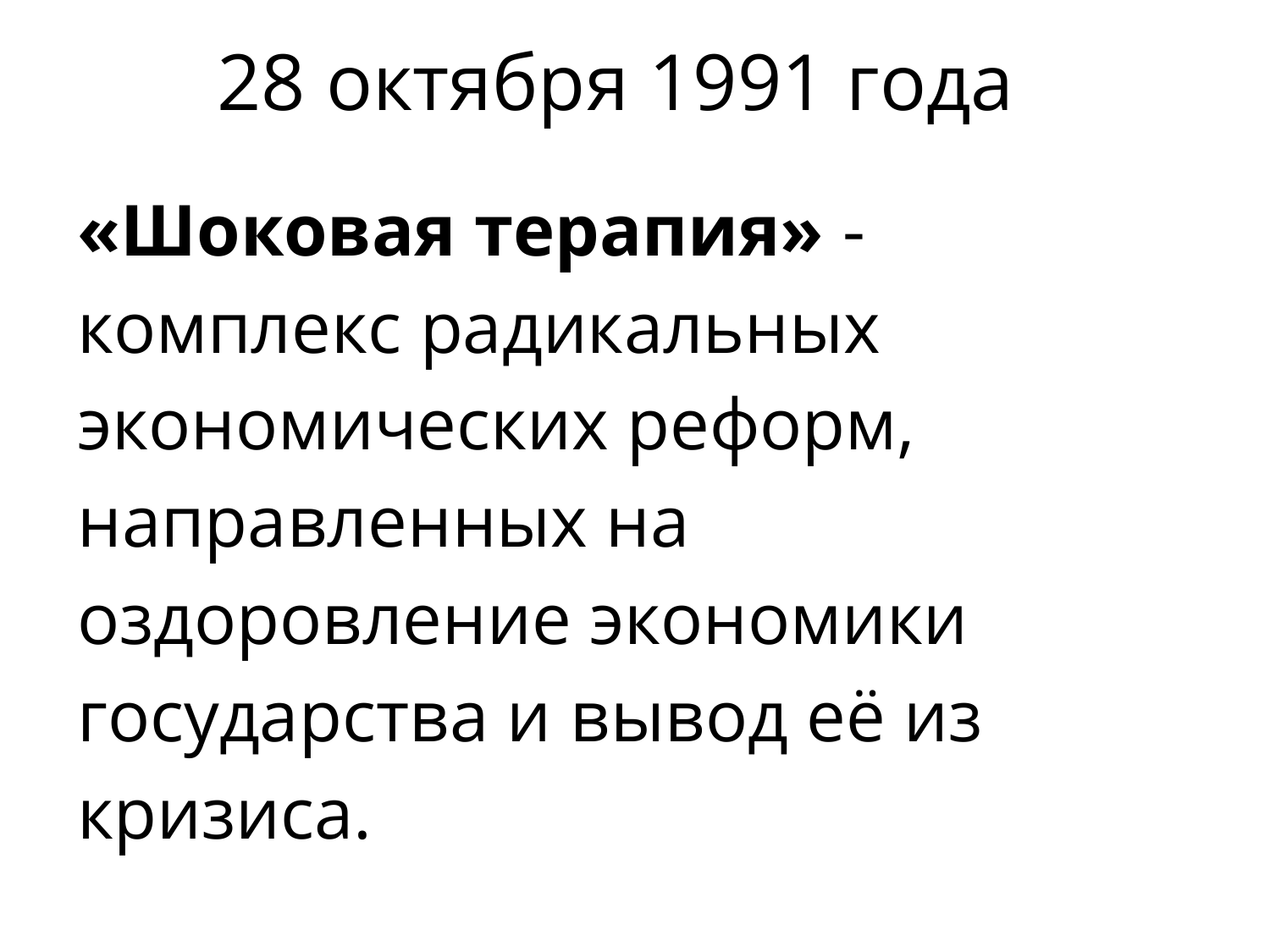

# 28 октября 1991 года
«Шоковая терапия» - комплекс радикальных экономических реформ, направленных на оздоровление экономики государства и вывод её из кризиса.